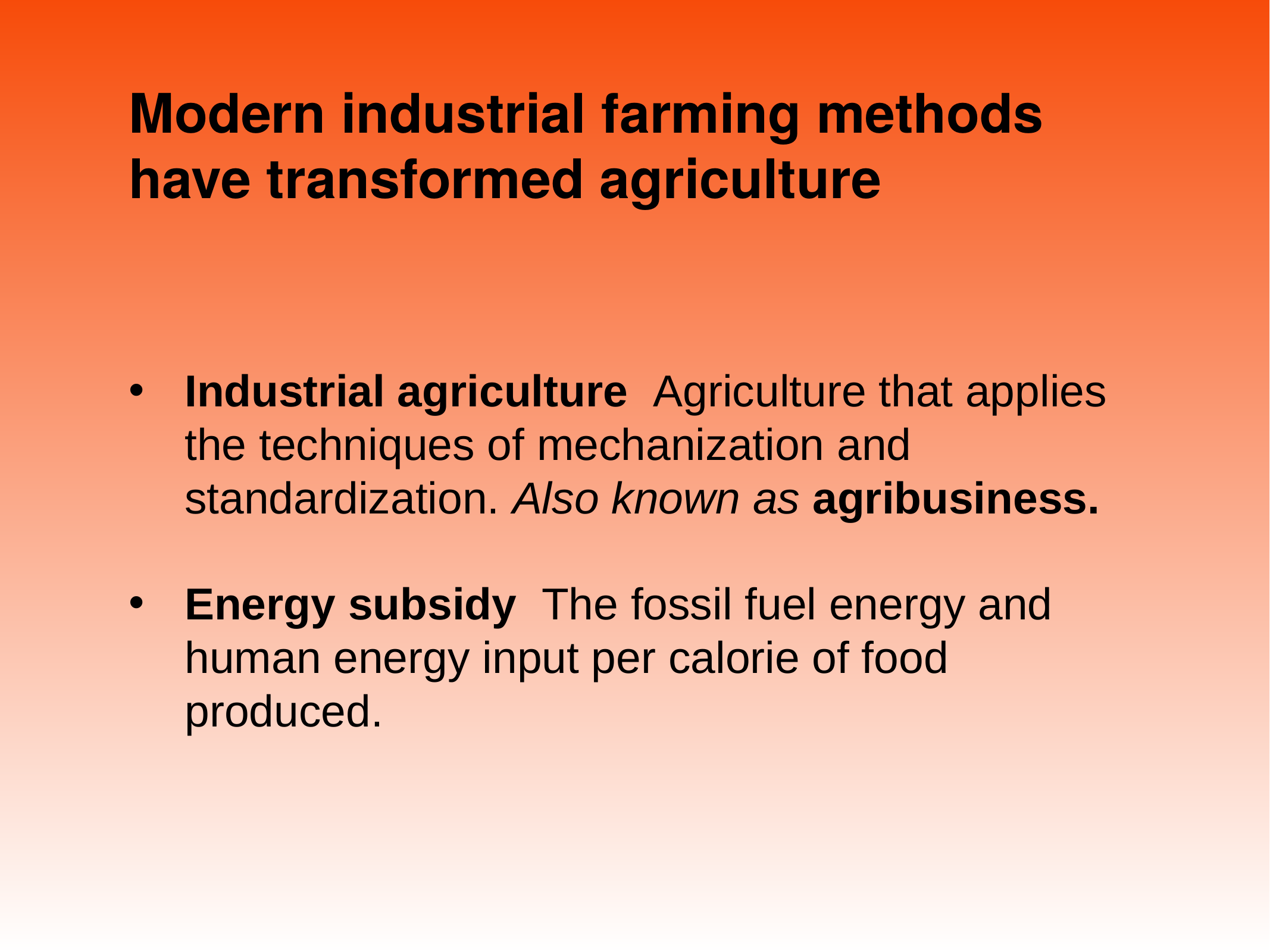

# Modern industrial farming methods have transformed agriculture
Industrial agriculture  Agriculture that applies the techniques of mechanization and standardization. Also known as agribusiness.
Energy subsidy  The fossil fuel energy and human energy input per calorie of food produced.